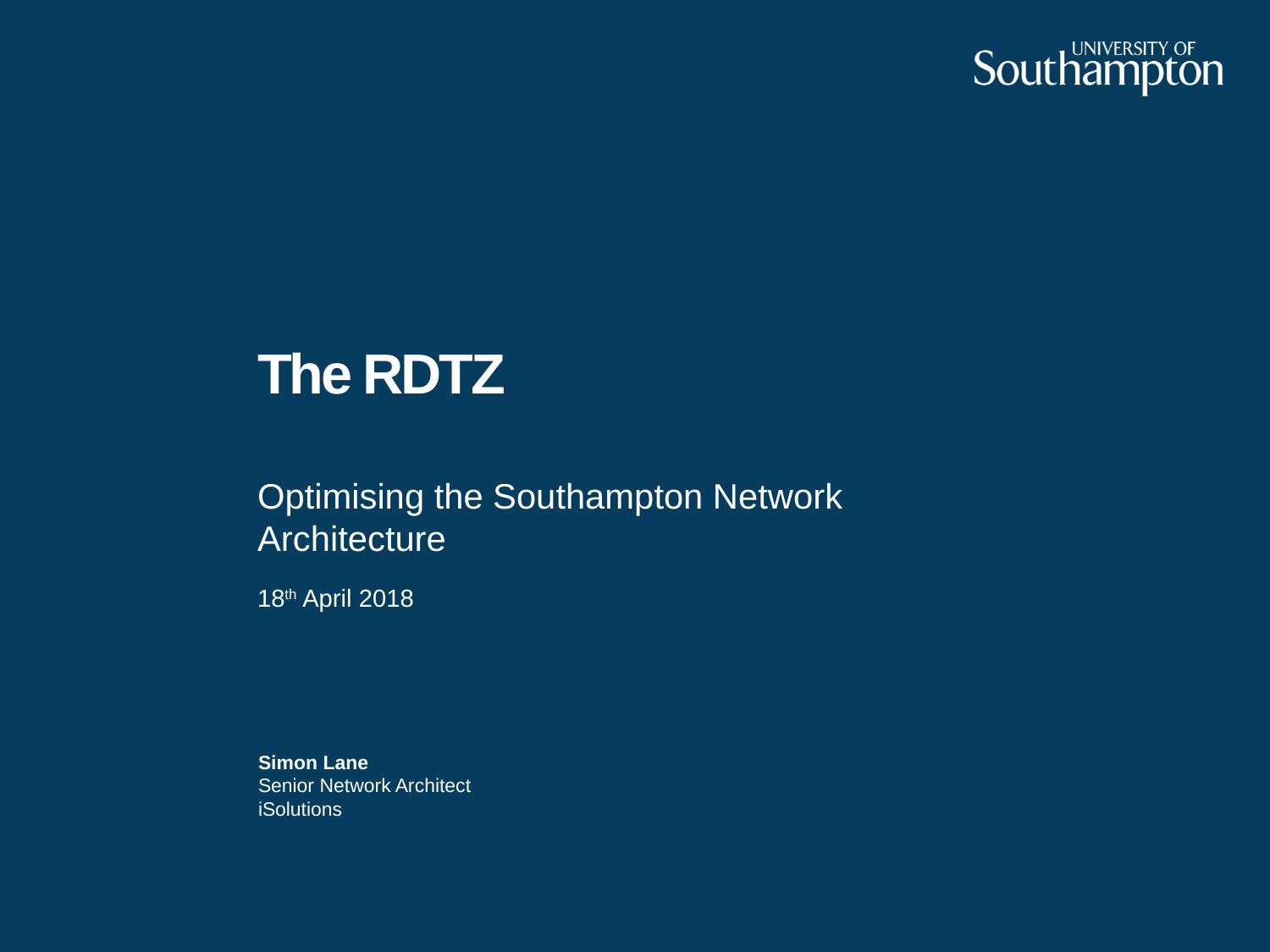

# The RDTZ
Optimising the Southampton Network Architecture
18th April 2018
Simon Lane
Senior Network Architect
iSolutions